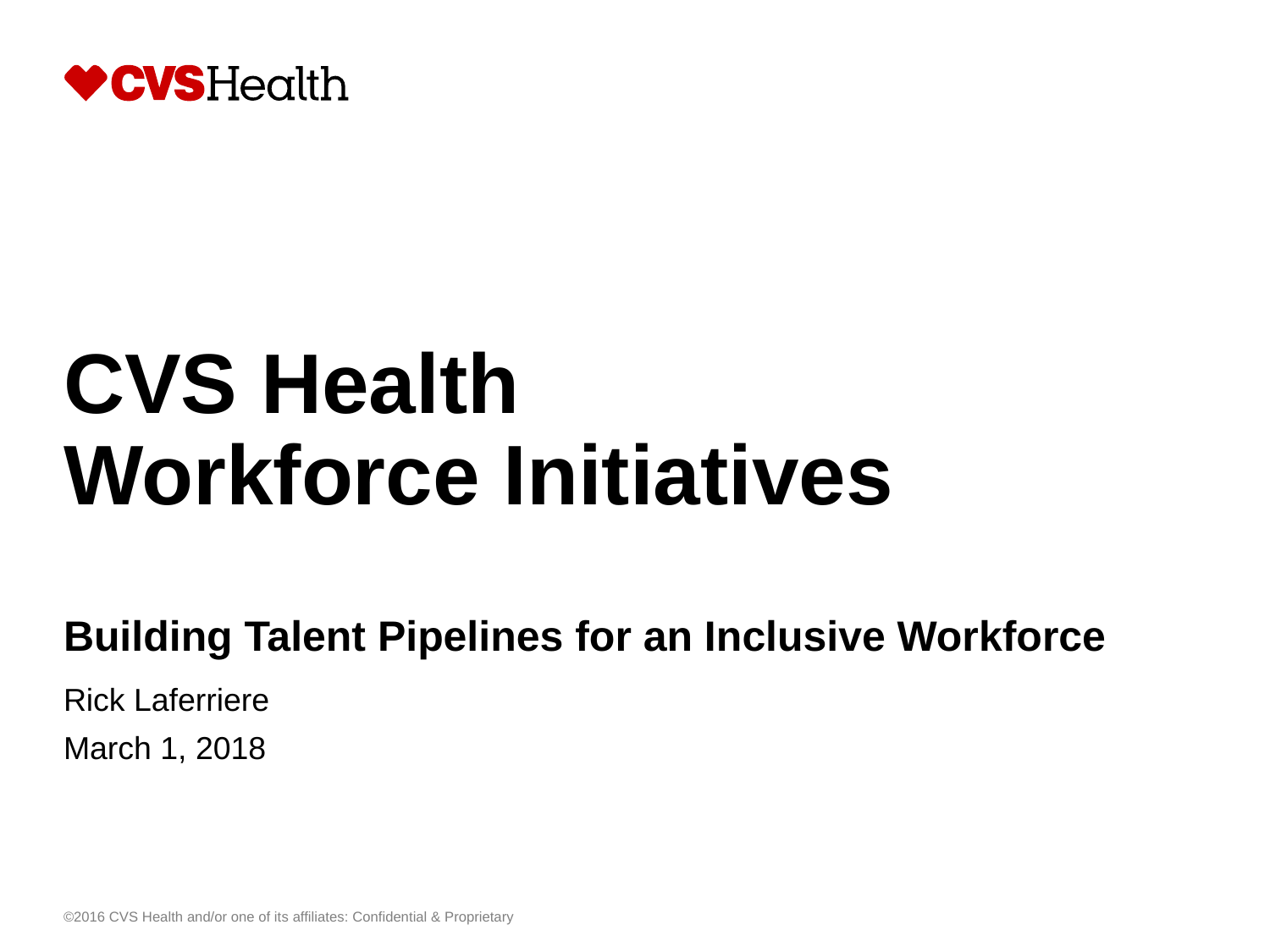

# CVS Health Workforce Initiatives Building Talent Pipelines for an Inclusive Workforce
Rick Laferriere
March 1, 2018
©2016 CVS Health and/or one of its affiliates: Confidential & Proprietary